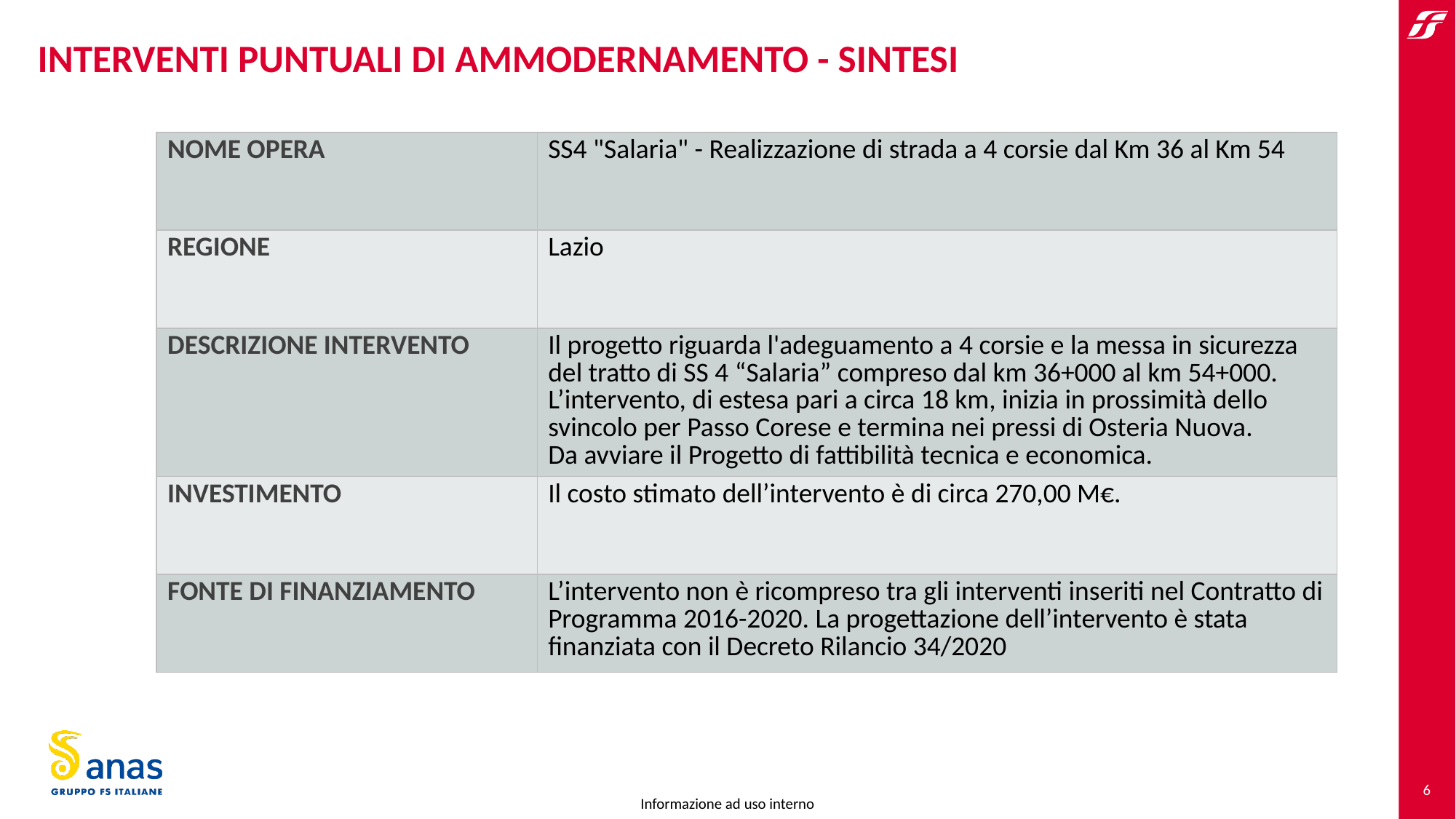

# INTERVENTI PUNTUALI DI AMMODERNAMENTO - SINTESI
| NOME OPERA | SS4 "Salaria" - Realizzazione di strada a 4 corsie dal Km 36 al Km 54 |
| --- | --- |
| REGIONE | Lazio |
| DESCRIZIONE INTERVENTO | Il progetto riguarda l'adeguamento a 4 corsie e la messa in sicurezza del tratto di SS 4 “Salaria” compreso dal km 36+000 al km 54+000. L’intervento, di estesa pari a circa 18 km, inizia in prossimità dello svincolo per Passo Corese e termina nei pressi di Osteria Nuova. Da avviare il Progetto di fattibilità tecnica e economica. |
| INVESTIMENTO | Il costo stimato dell’intervento è di circa 270,00 M€. |
| FONTE DI FINANZIAMENTO | L’intervento non è ricompreso tra gli interventi inseriti nel Contratto di Programma 2016-2020. La progettazione dell’intervento è stata finanziata con il Decreto Rilancio 34/2020 |